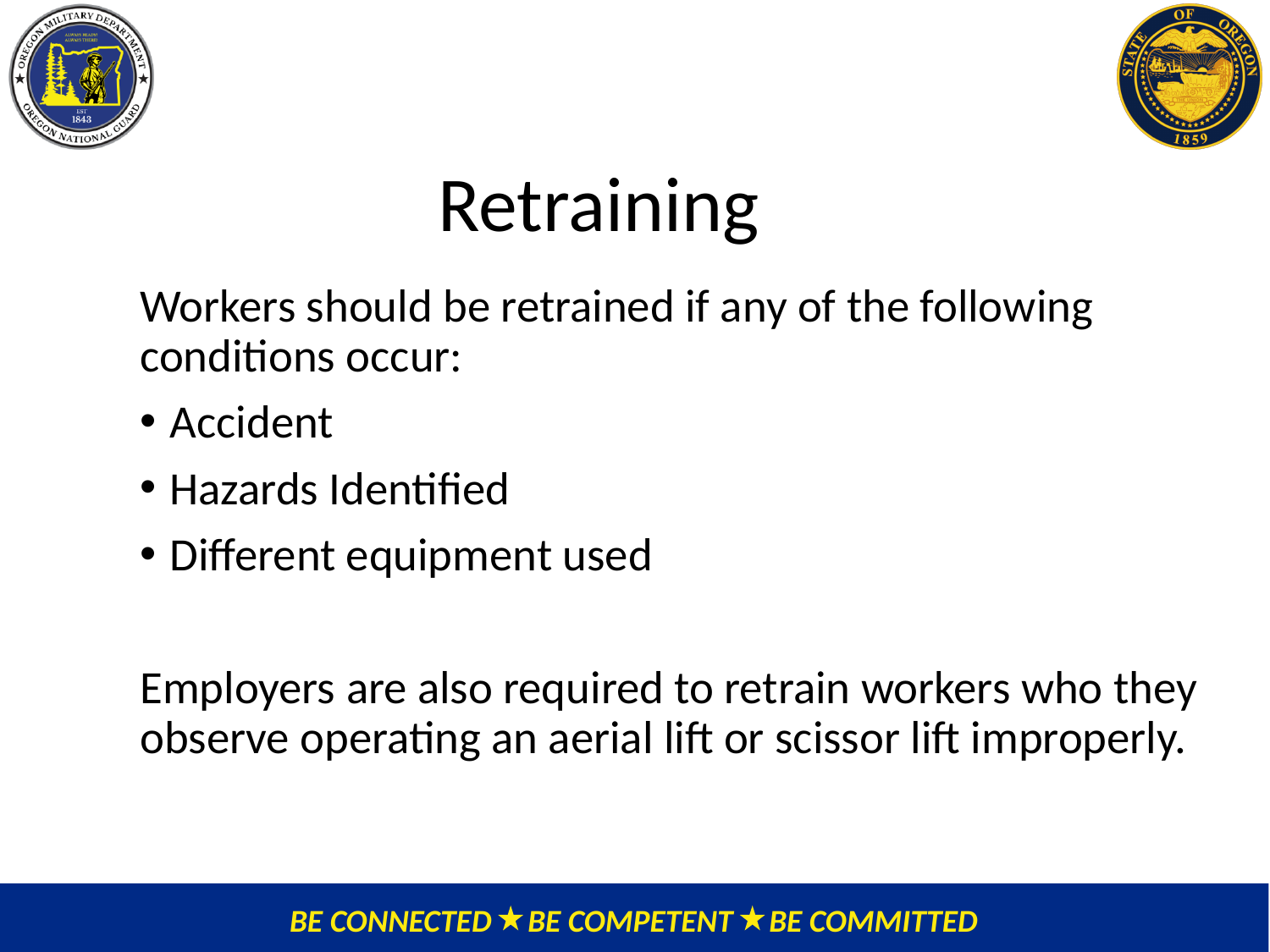

# Retraining
Workers should be retrained if any of the following conditions occur:
Accident
Hazards Identified
Different equipment used

Employers are also required to retrain workers who they observe operating an aerial lift or scissor lift improperly.